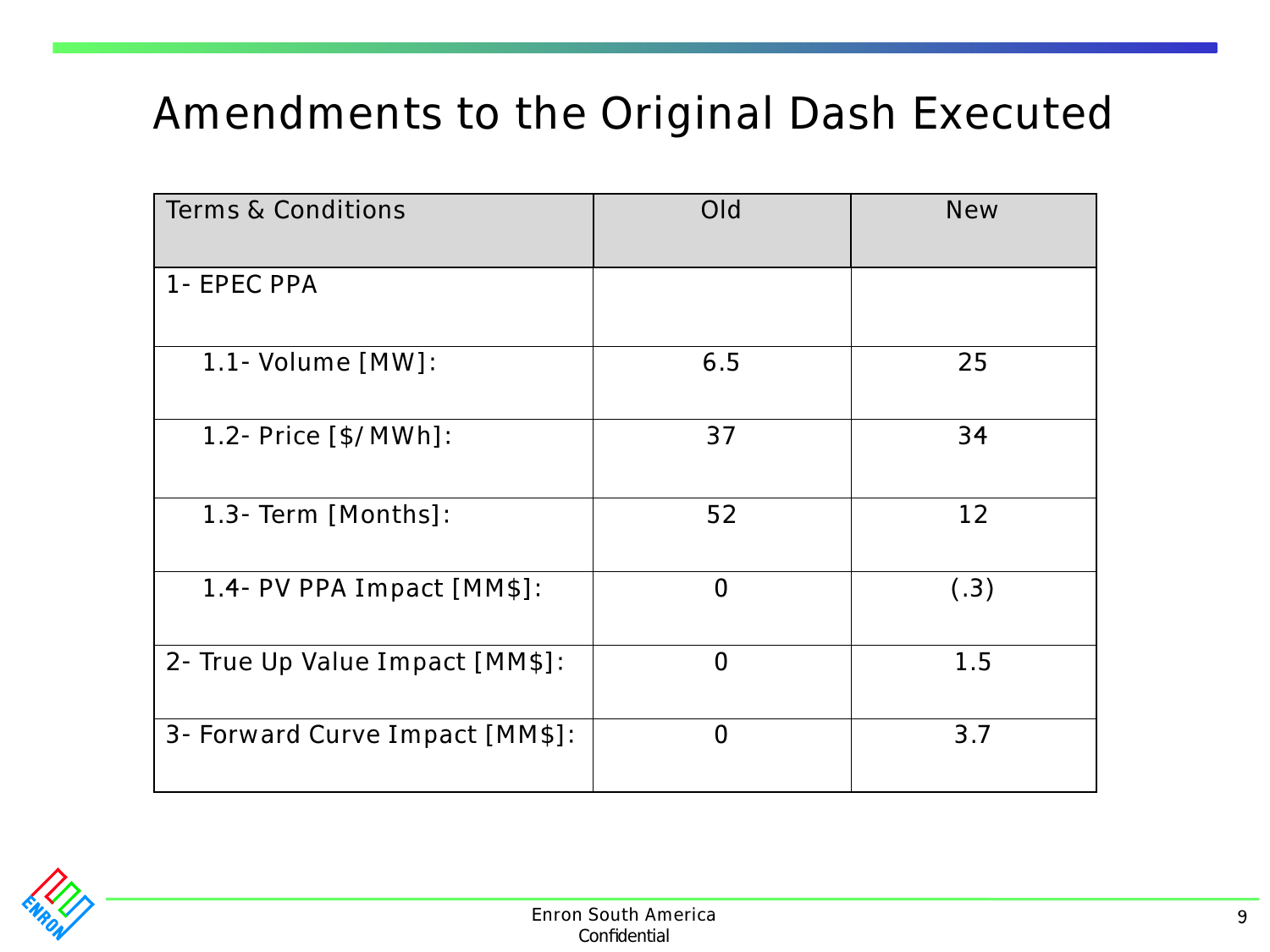

# Amendments to the Original Dash Executed
| Terms & Conditions | Old | New |
| --- | --- | --- |
| 1- EPEC PPA |  |  |
| 1.1- Volume [MW]: | 6.5 | 25 |
| 1.2- Price [$/MWh]: | 37 | 34 |
| 1.3- Term [Months]: | 52 | 12 |
| 1.4- PV PPA Impact [MM$]: | 0 | (.3) |
| 2- True Up Value Impact [MM$]: | 0 | 1.5 |
| 3- Forward Curve Impact [MM$]: | 0 | 3.7 |